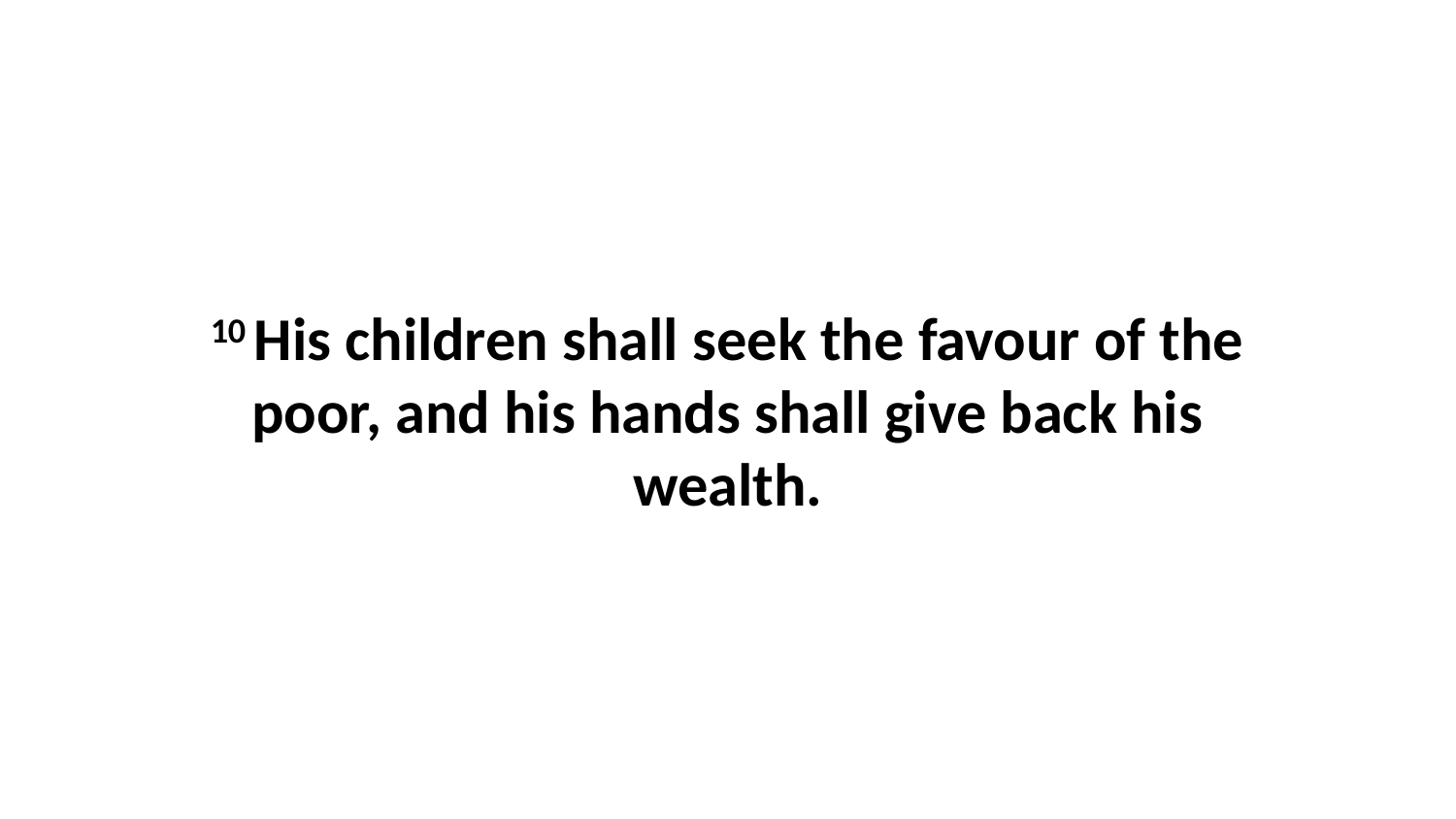

10 His children shall seek the favour of the poor, and his hands shall give back his wealth.